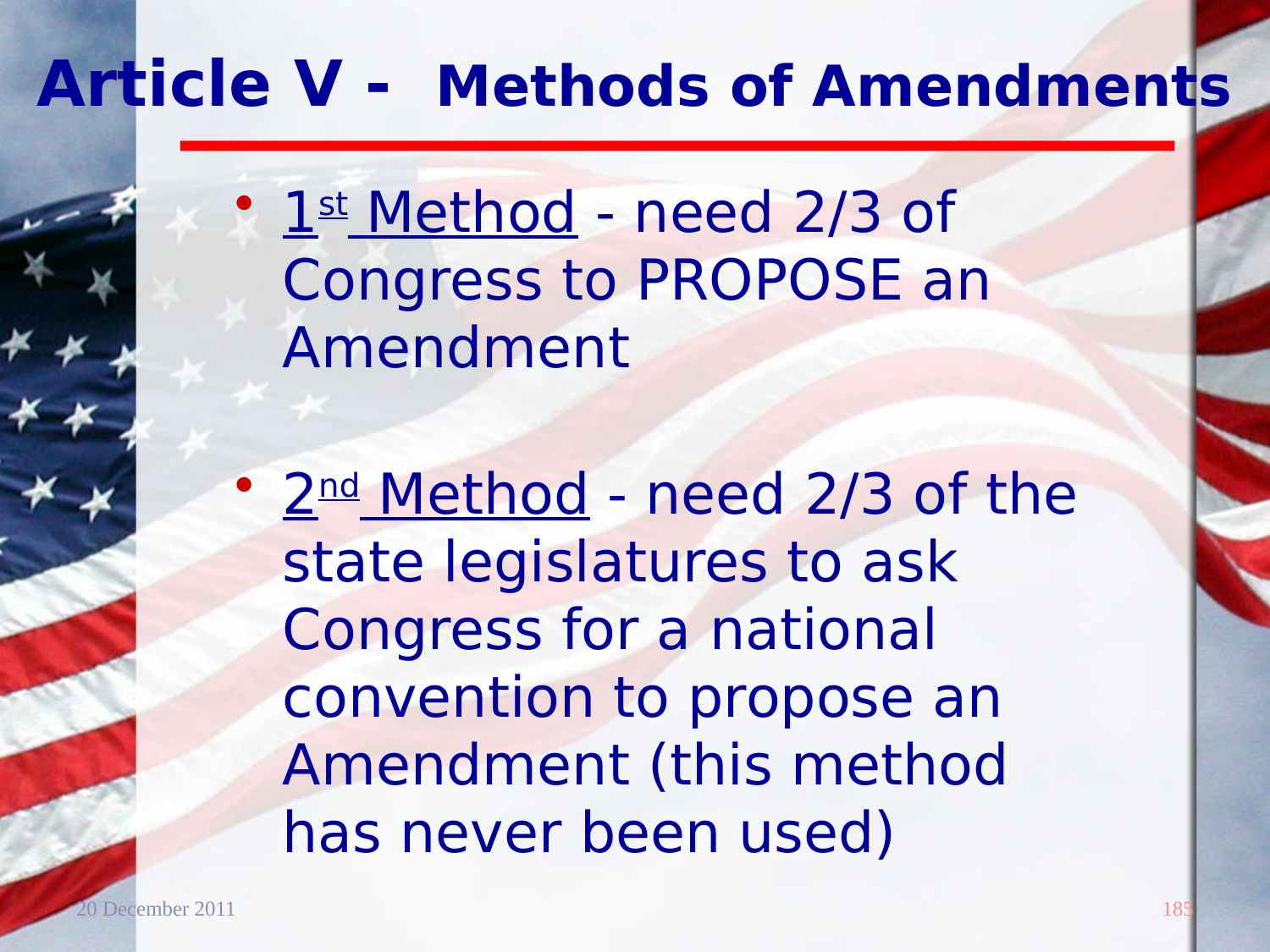

# Article V -  Methods of Amendments
1st Method - need 2/3 of Congress to PROPOSE an Amendment
2nd Method - need 2/3 of the state legislatures to ask Congress for a national convention to propose an Amendment (this method has never been used)

20 December 2011
185